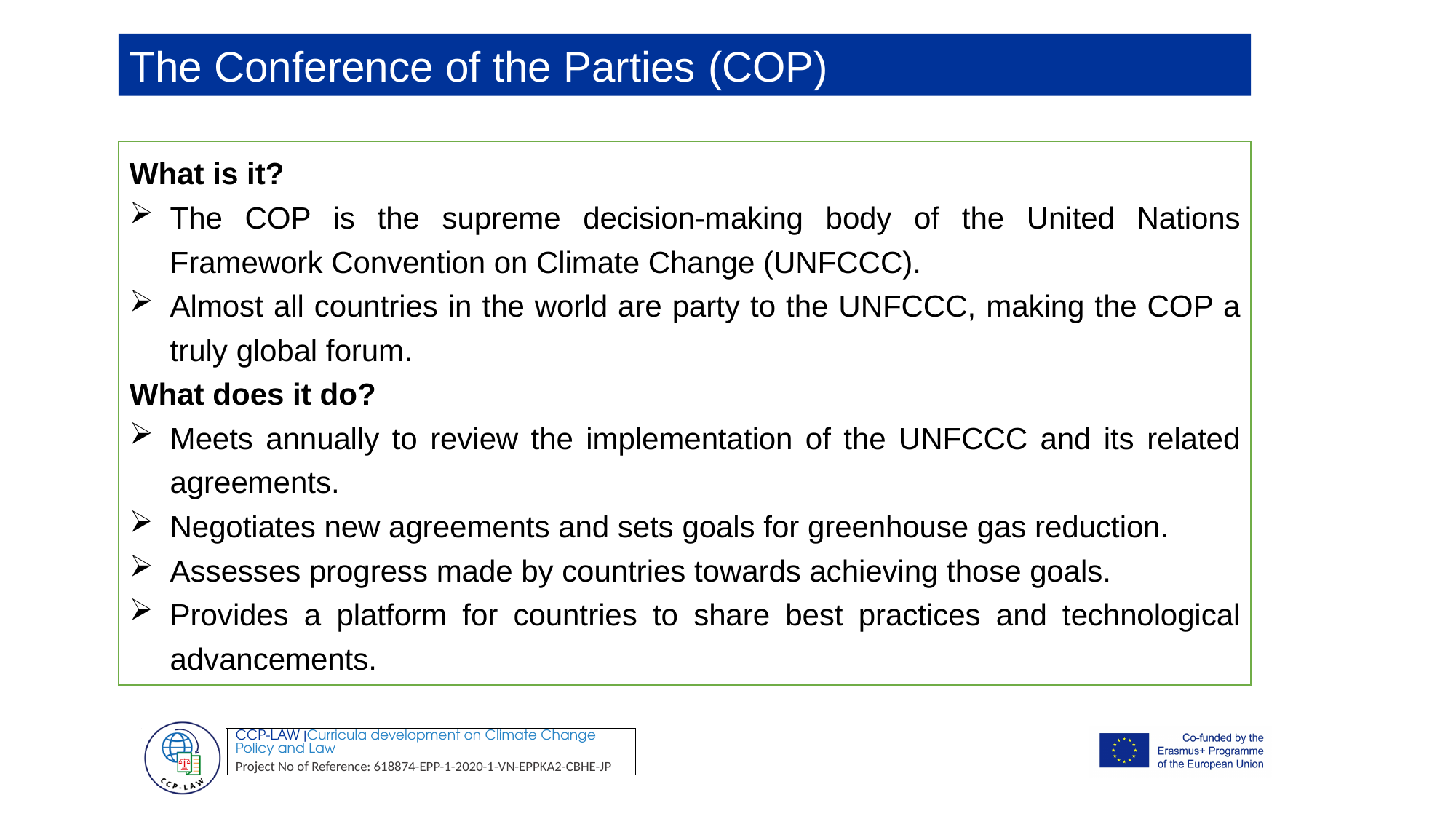

The Conference of the Parties (COP)
What is it?
The COP is the supreme decision-making body of the United Nations Framework Convention on Climate Change (UNFCCC).
Almost all countries in the world are party to the UNFCCC, making the COP a truly global forum.
What does it do?
Meets annually to review the implementation of the UNFCCC and its related agreements.
Negotiates new agreements and sets goals for greenhouse gas reduction.
Assesses progress made by countries towards achieving those goals.
Provides a platform for countries to share best practices and technological advancements.